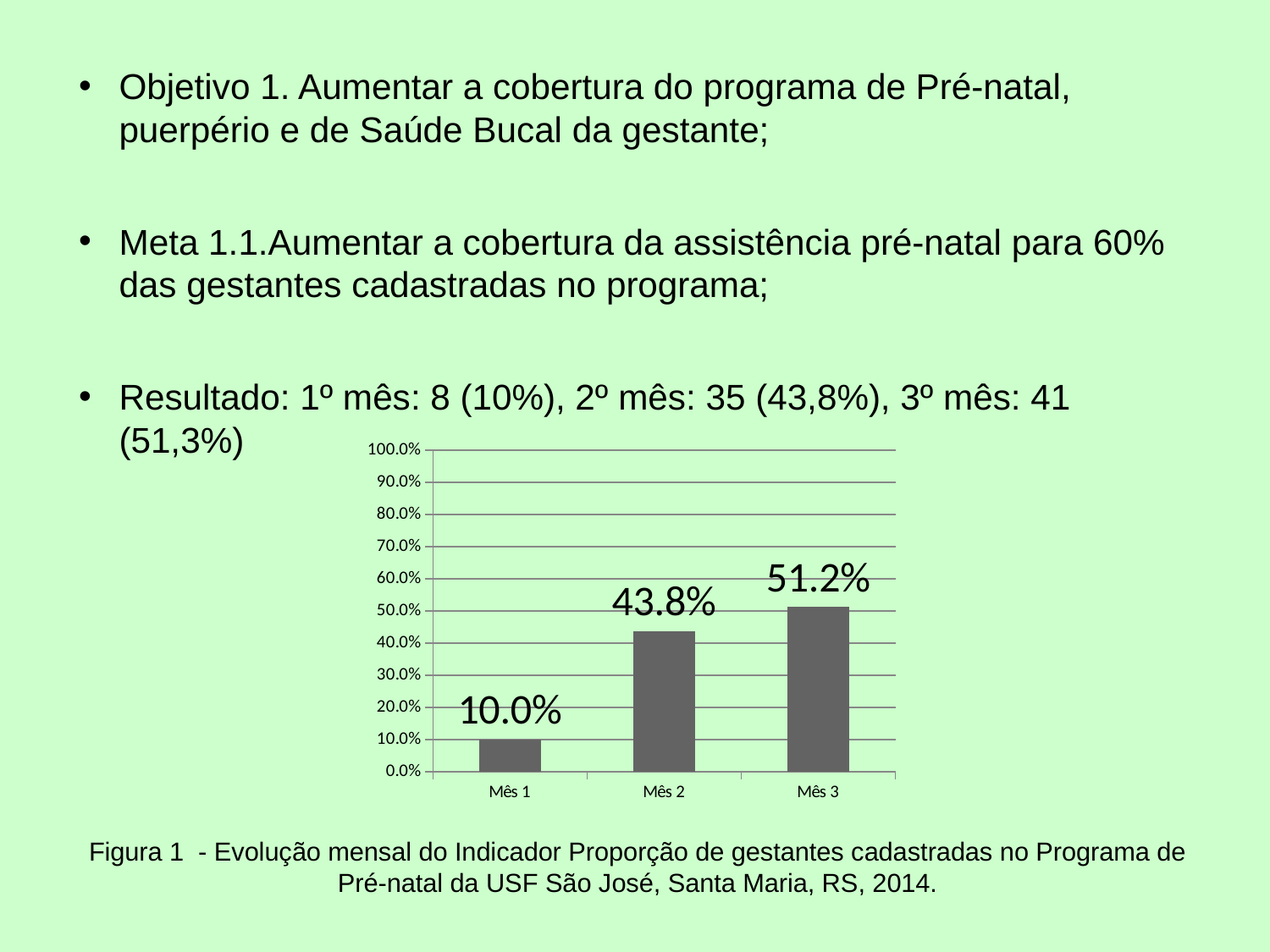

Objetivo 1. Aumentar a cobertura do programa de Pré-natal, puerpério e de Saúde Bucal da gestante;

Meta 1.1.Aumentar a cobertura da assistência pré-natal para 60% das gestantes cadastradas no programa;

Resultado: 1º mês: 8 (10%), 2º mês: 35 (43,8%), 3º mês: 41 (51,3%)

Figura 1  - Evolução mensal do Indicador Proporção de gestantes cadastradas no Programa de Pré-natal da USF São José, Santa Maria, RS, 2014.

### Chart

| Category | Proporção de gestantes cadastradas no Programa de Pré-natal.  |
|---|---|
| Mês 1 | 0.1 |
| Mês 2 | 0.4375 |
| Mês 3 | 0.5125 |